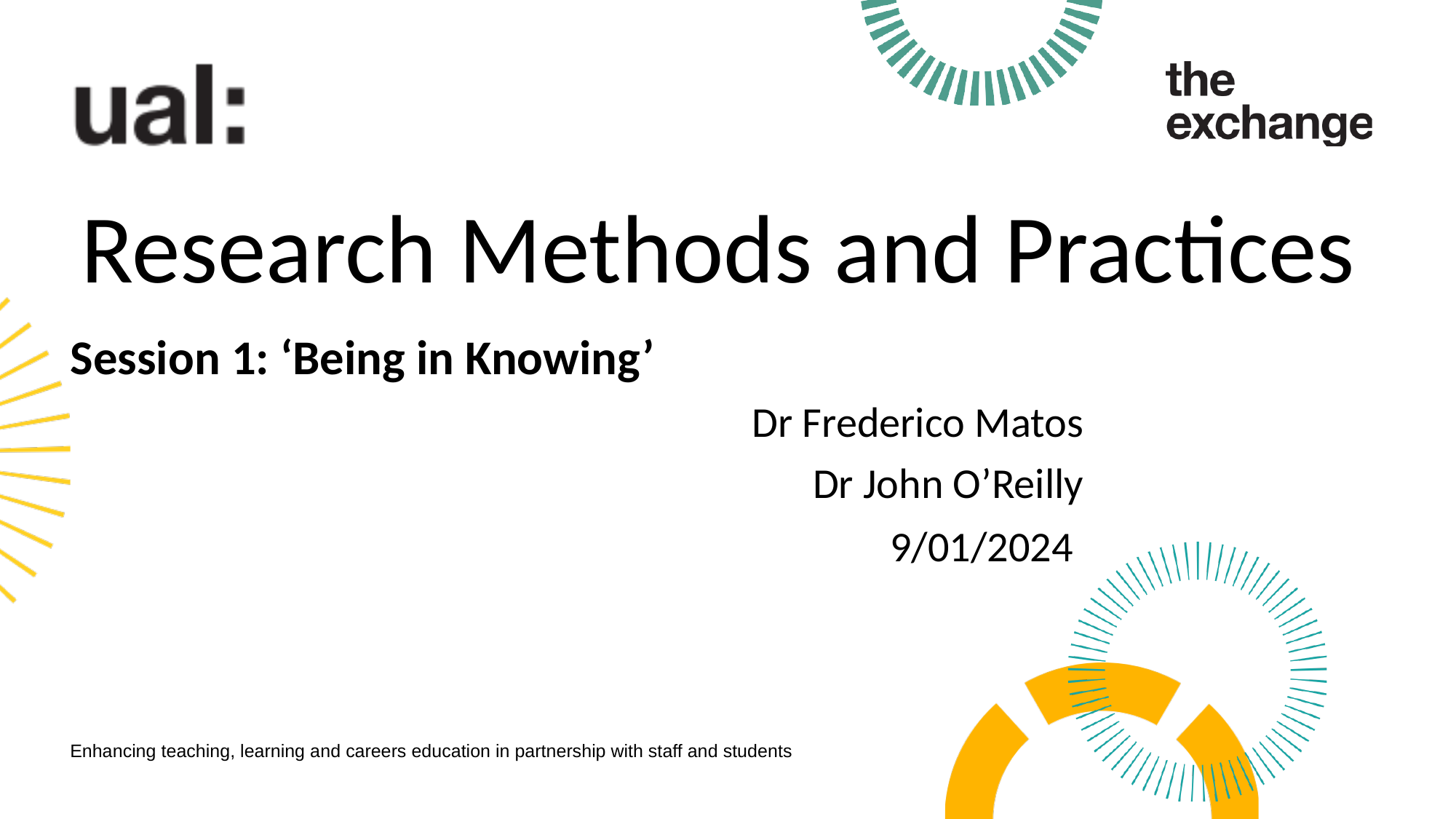

# Research Methods and Practices
Session 1: ‘Being in Knowing’
Dr Frederico Matos
Dr John O’Reilly
9/01/2024